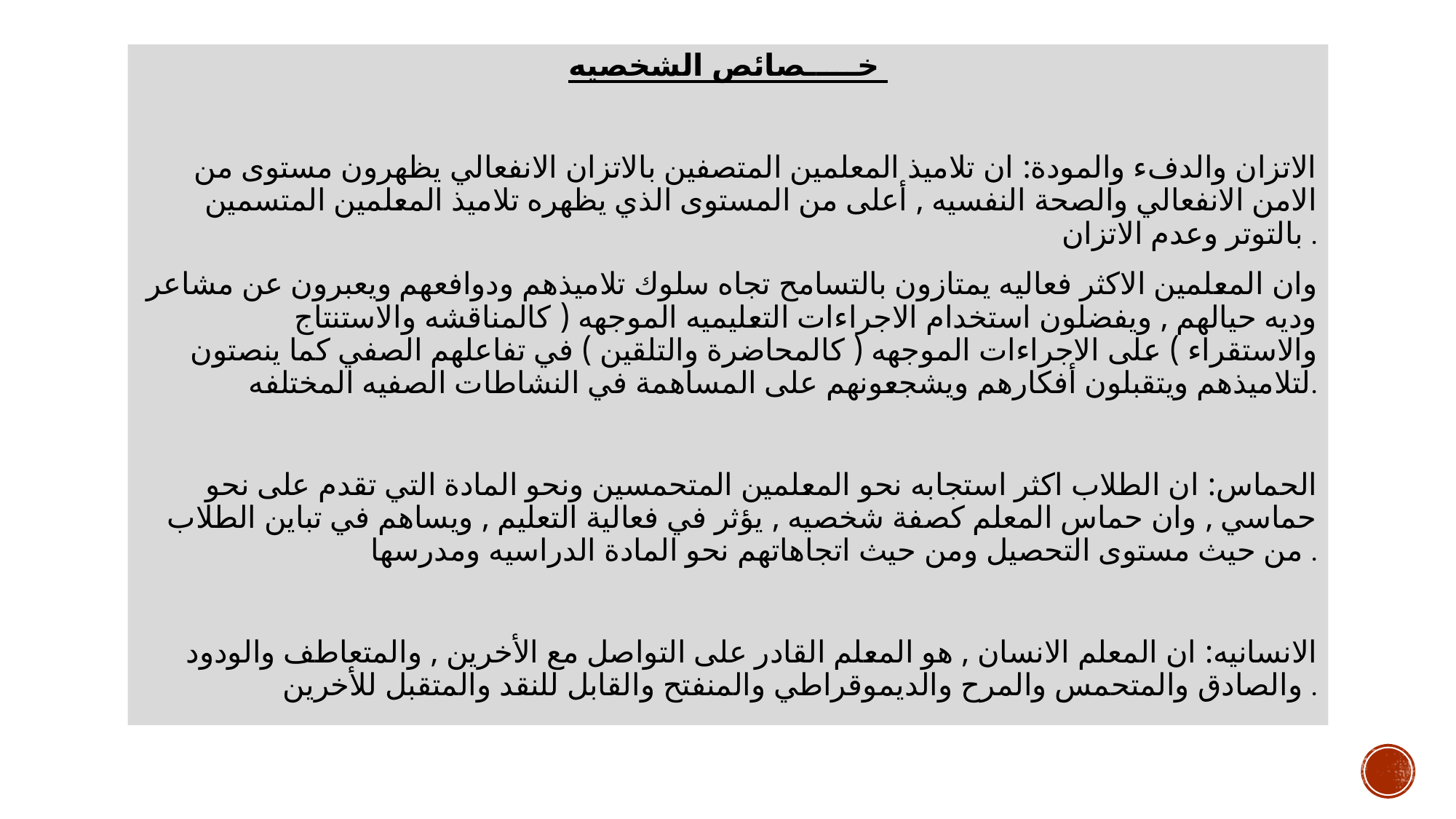

خـــــصائص الشخصيه

الاتزان والدفء والمودة: ان تلاميذ المعلمين المتصفين بالاتزان الانفعالي يظهرون مستوى من الامن الانفعالي والصحة النفسيه , أعلى من المستوى الذي يظهره تلاميذ المعلمين المتسمين بالتوتر وعدم الاتزان .
وان المعلمين الاكثر فعاليه يمتازون بالتسامح تجاه سلوك تلاميذهم ودوافعهم ويعبرون عن مشاعر وديه حيالهم , ويفضلون استخدام الاجراءات التعليميه الموجهه ( كالمناقشه والاستنتاج والاستقراء ) على الاجراءات الموجهه ( كالمحاضرة والتلقين ) في تفاعلهم الصفي كما ينصتون لتلاميذهم ويتقبلون أفكارهم ويشجعونهم على المساهمة في النشاطات الصفيه المختلفه.

الحماس: ان الطلاب اكثر استجابه نحو المعلمين المتحمسين ونحو المادة التي تقدم على نحو حماسي , وان حماس المعلم كصفة شخصيه , يؤثر في فعالية التعليم , ويساهم في تباين الطلاب من حيث مستوى التحصيل ومن حيث اتجاهاتهم نحو المادة الدراسيه ومدرسها .

الانسانيه: ان المعلم الانسان , هو المعلم القادر على التواصل مع الأخرين , والمتعاطف والودود والصادق والمتحمس والمرح والديموقراطي والمنفتح والقابل للنقد والمتقبل للأخرين .